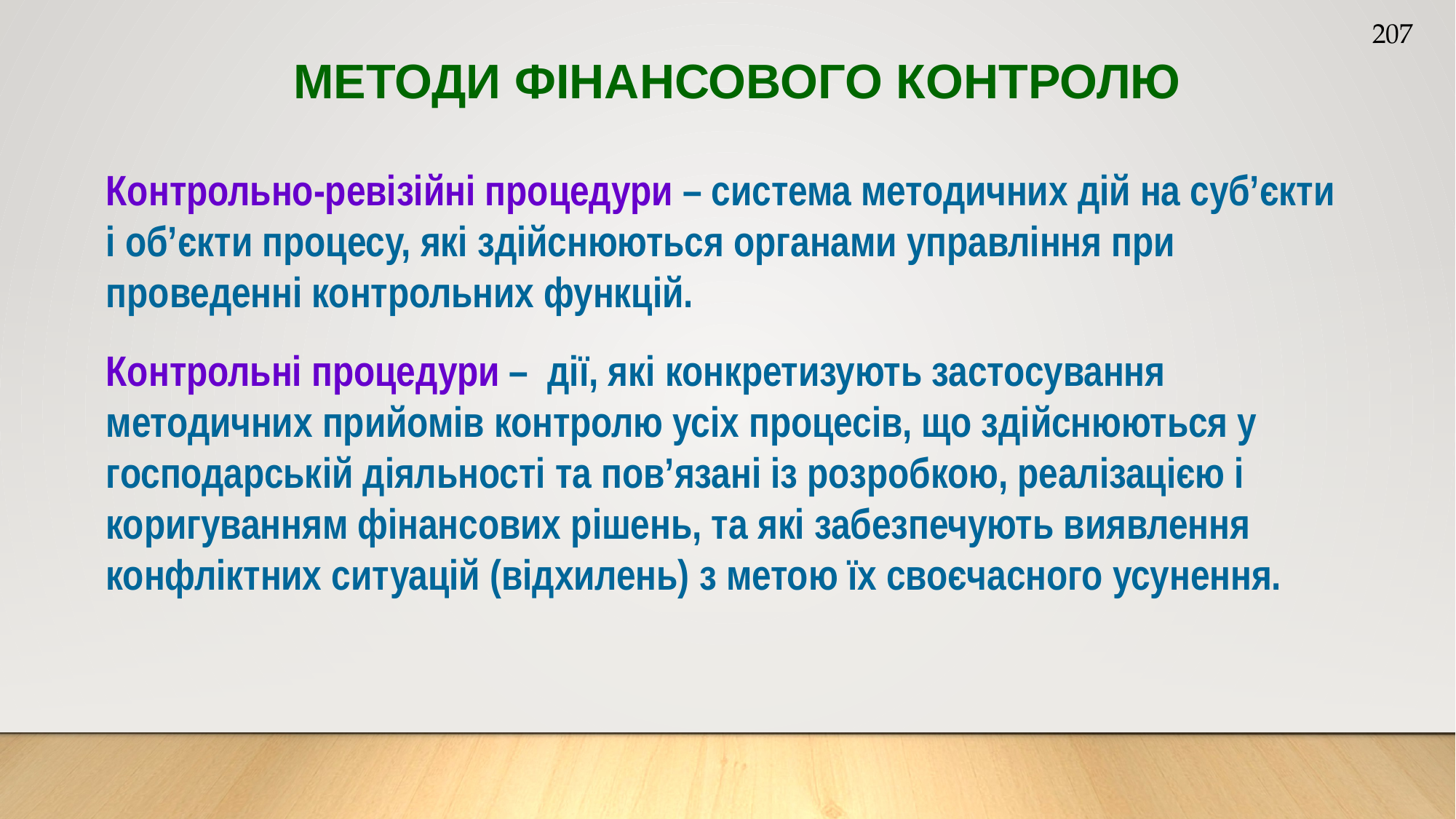

207
МЕТОДИ ФІНАНСОВОГО КОНТРОЛЮ
Контрольно-ревізійні процедури – система методичних дій на суб’єкти і об’єкти процесу, які здійснюються органами управління при проведенні контрольних функцій.
Контрольні процедури –  дії, які конкретизують застосування методичних прийомів контролю усіх процесів, що здійснюються у господарській діяльності та пов’язані із розробкою, реалізацією і коригуванням фінансових рішень, та які забезпечують виявлення конфліктних ситуацій (відхилень) з метою їх своєчасного усунення.